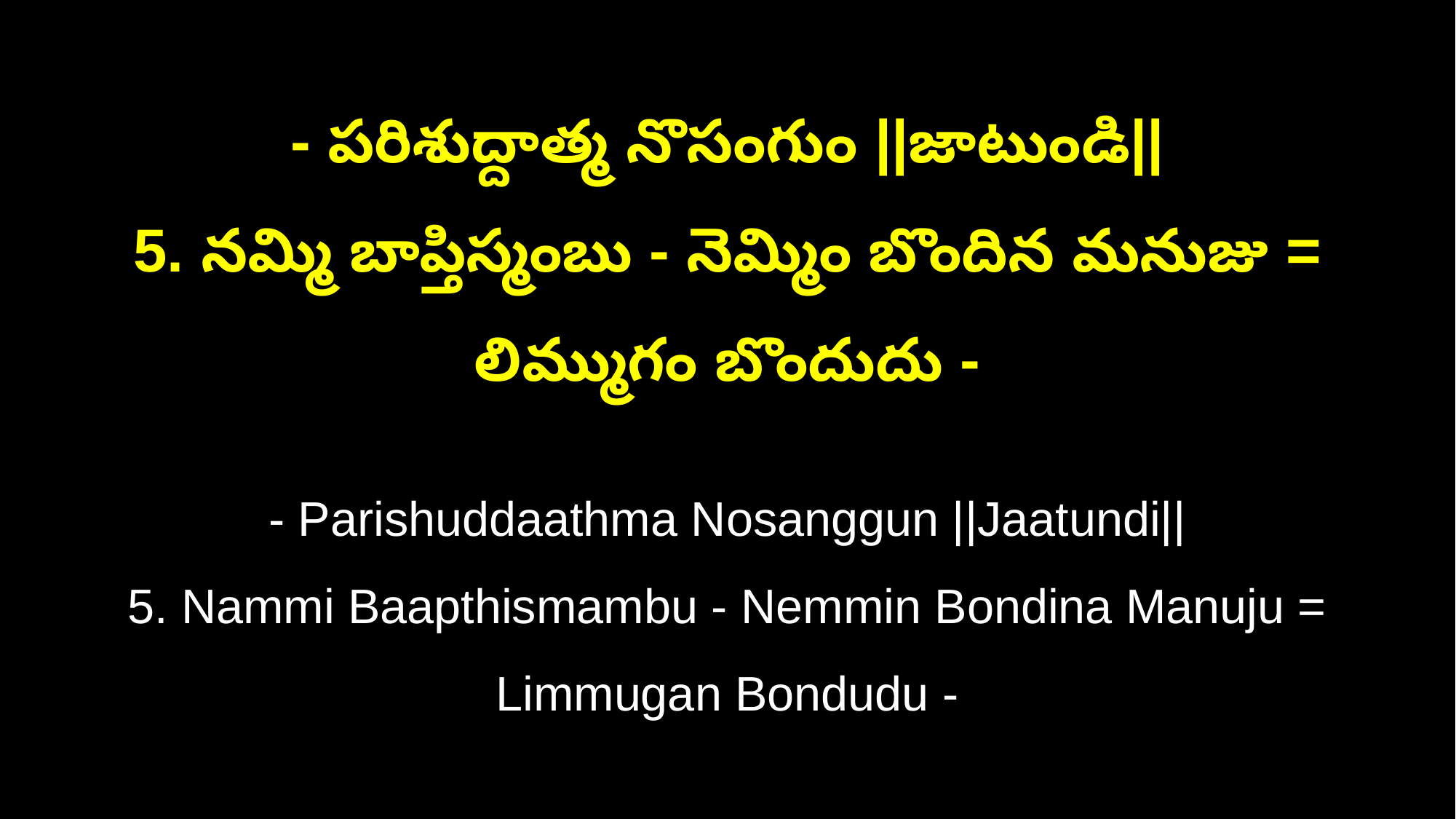

- పరిశుద్దాత్మ నొసంగుం ||జాటుండి||
5. నమ్మి బాప్తిస్మంబు - నెమ్మిం బొందిన మనుజు = లిమ్ముగం బొందుదు -
- Parishuddaathma Nosanggun ||Jaatundi||
5. Nammi Baapthismambu - Nemmin Bondina Manuju = Limmugan Bondudu -